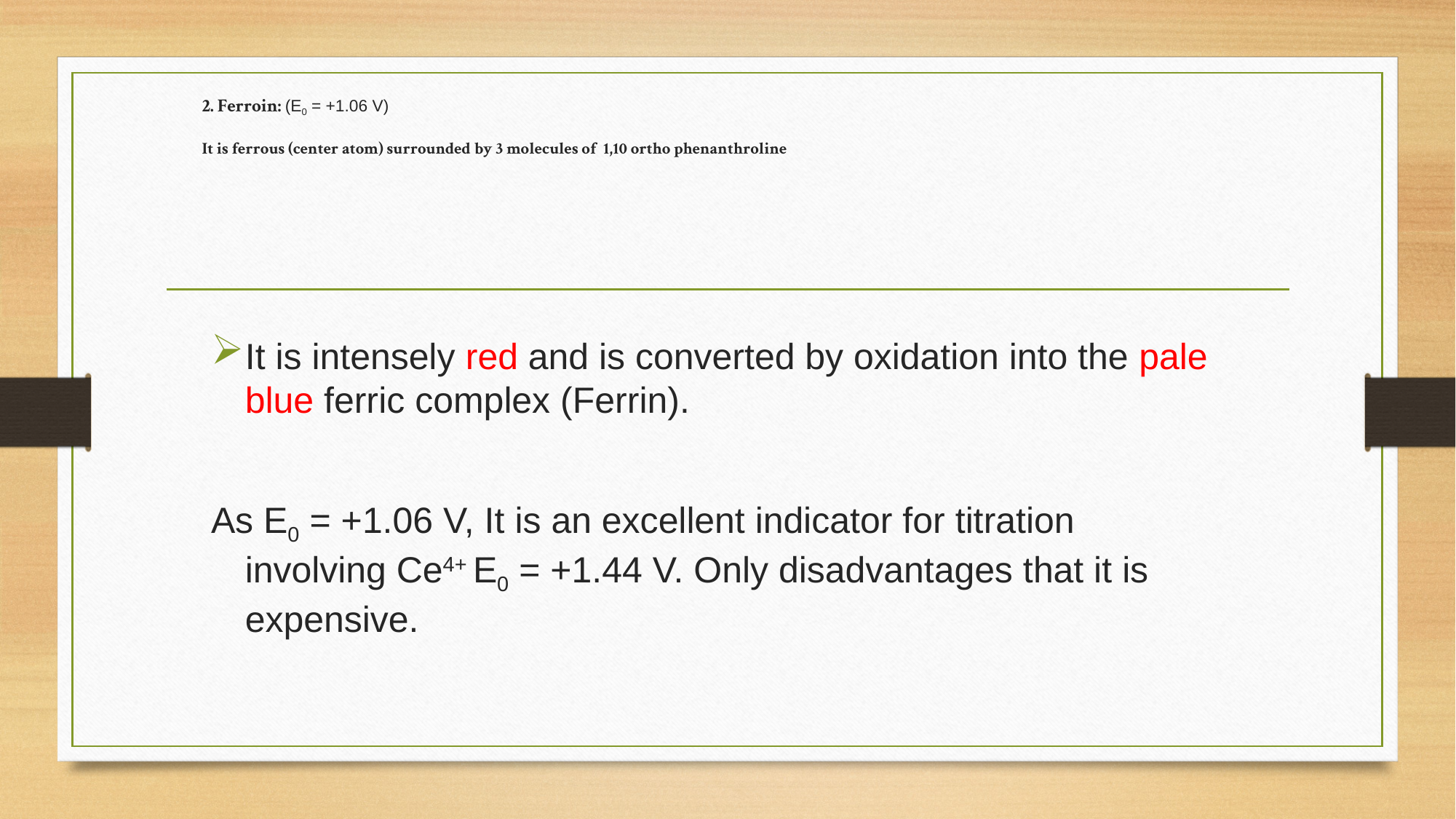

# 2. Ferroin: (E0 = +1.06 V) It is ferrous (center atom) surrounded by 3 molecules of  1,10 ortho phenanthroline
It is intensely red and is converted by oxidation into the pale blue ferric complex (Ferrin).

As E0 = +1.06 V, It is an excellent indicator for titration involving Ce4+ E0 = +1.44 V. Only disadvantages that it is expensive.